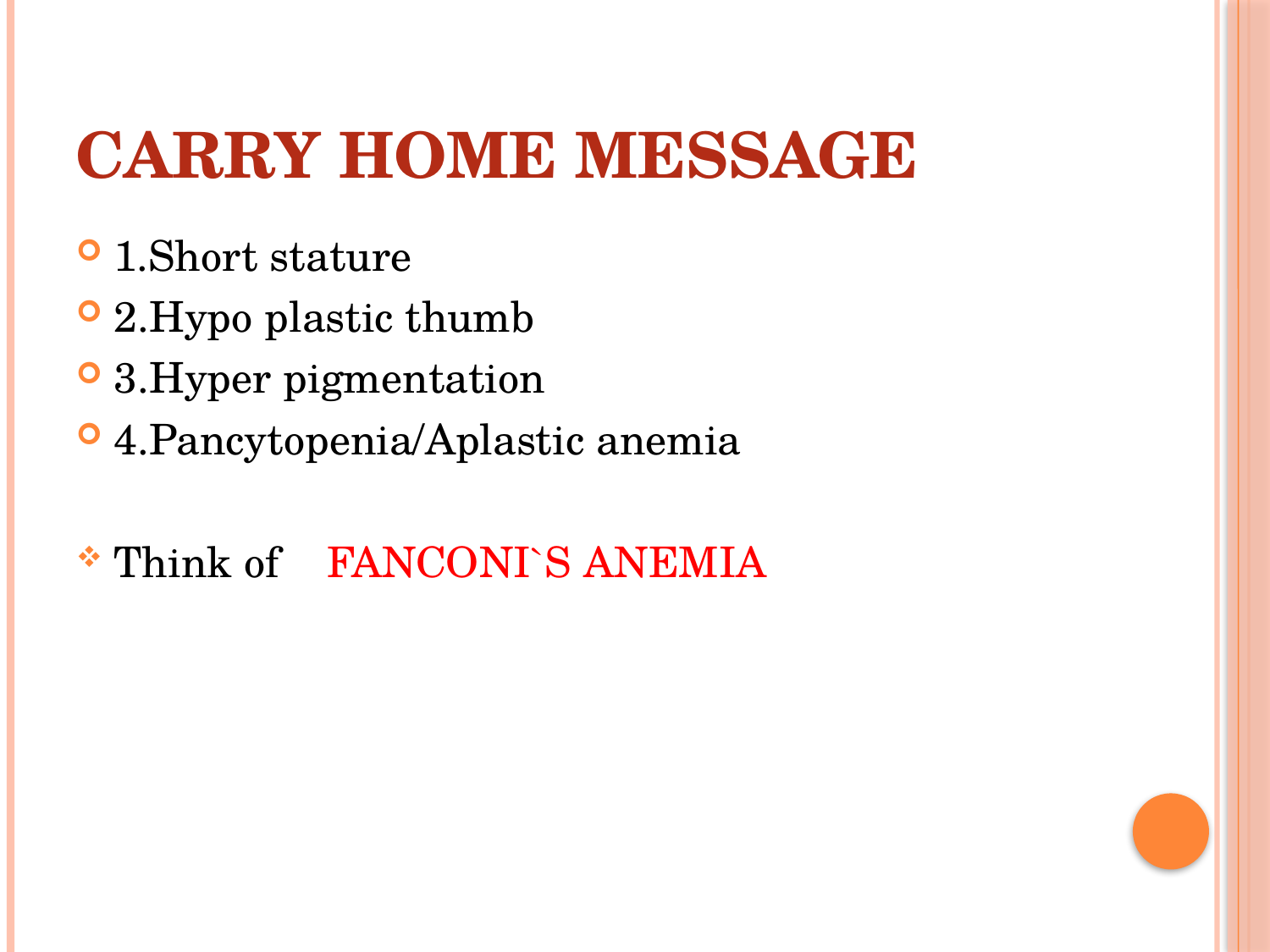

# Carry home message
1.Short stature
2.Hypo plastic thumb
3.Hyper pigmentation
4.Pancytopenia/Aplastic anemia

Think of    FANCONI`S ANEMIA